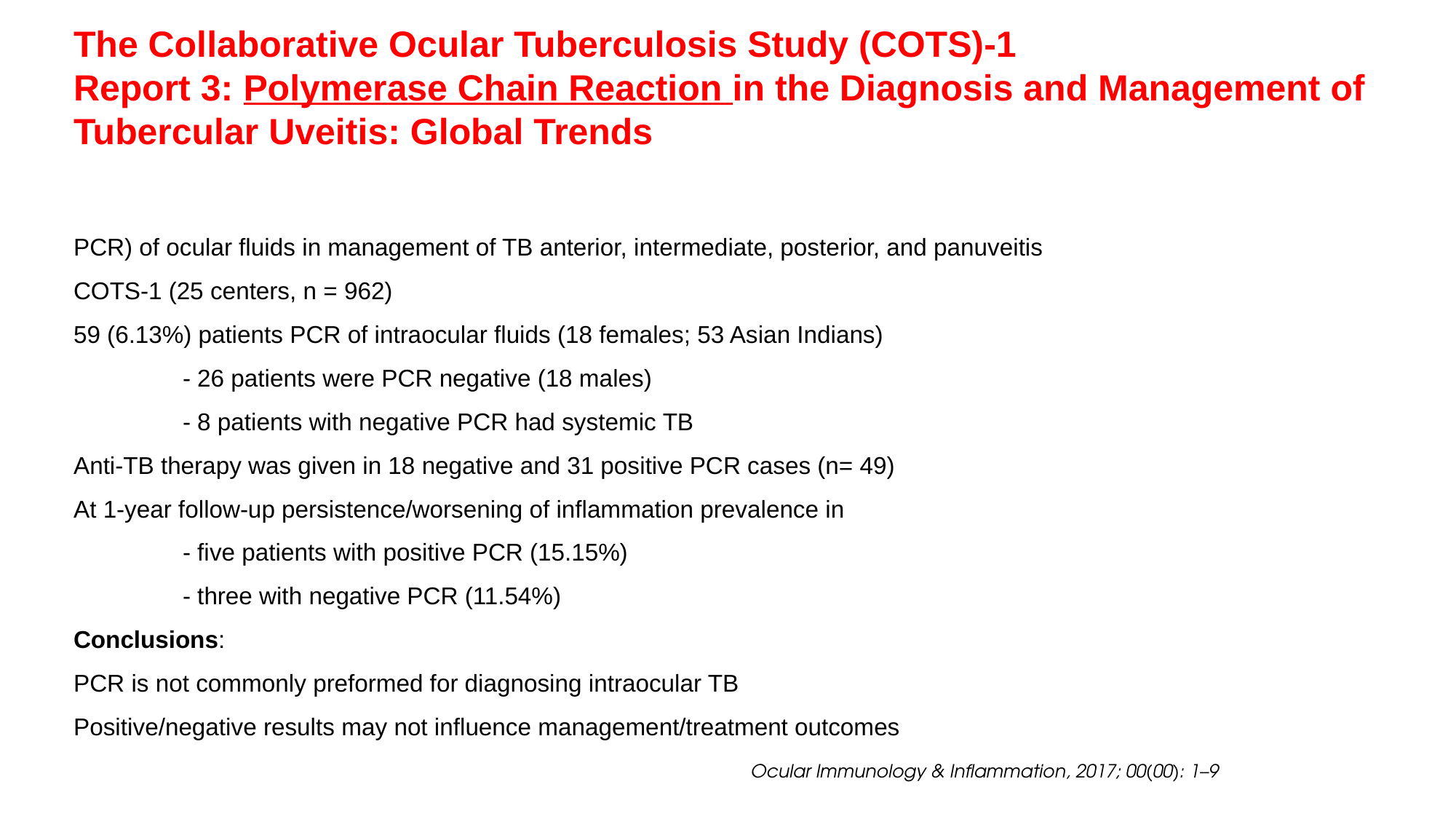

The Collaborative Ocular Tuberculosis Study (COTS)-1
Report 3: Polymerase Chain Reaction in the Diagnosis and Management of Tubercular Uveitis: Global Trends

PCR) of ocular ﬂuids in management of TB anterior, intermediate, posterior, and panuveitis
COTS-1 (25 centers, n = 962)
59 (6.13%) patients PCR of intraocular ﬂuids (18 females; 53 Asian Indians)
	- 26 patients were PCR negative (18 males)
	- 8 patients with negative PCR had systemic TB
Anti-TB therapy was given in 18 negative and 31 positive PCR cases (n= 49)
At 1-year follow-up persistence/worsening of inﬂammation prevalence in
	- ﬁve patients with positive PCR (15.15%)
	- three with negative PCR (11.54%)
Conclusions:
PCR is not commonly preformed for diagnosing intraocular TB
Positive/negative results may not inﬂuence management/treatment outcomes in real practice
Ocular Immunology & Inﬂammation, 2017; 00(00): 1–9